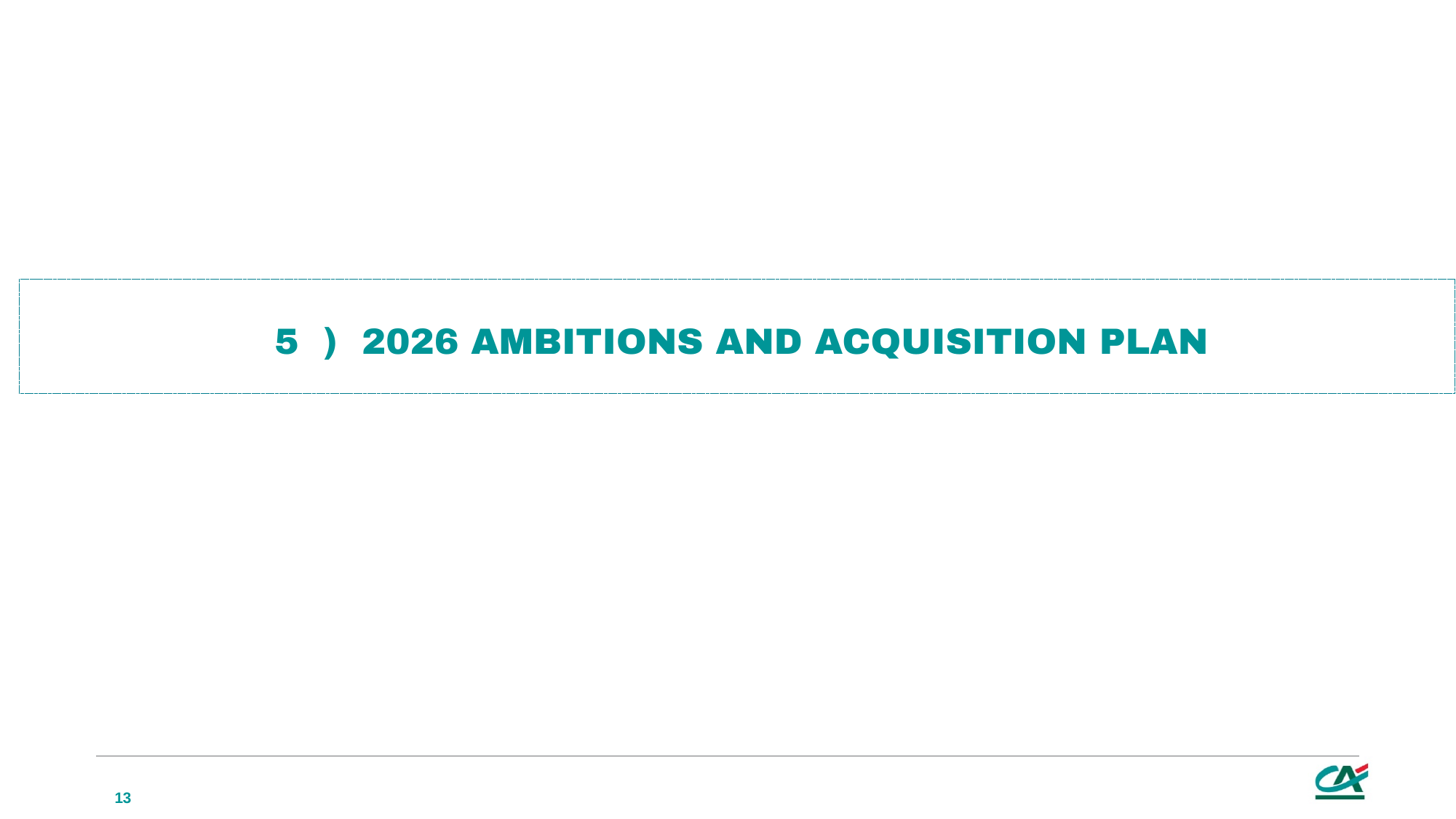

5  )  2026 ambitions and acquisition plan

13